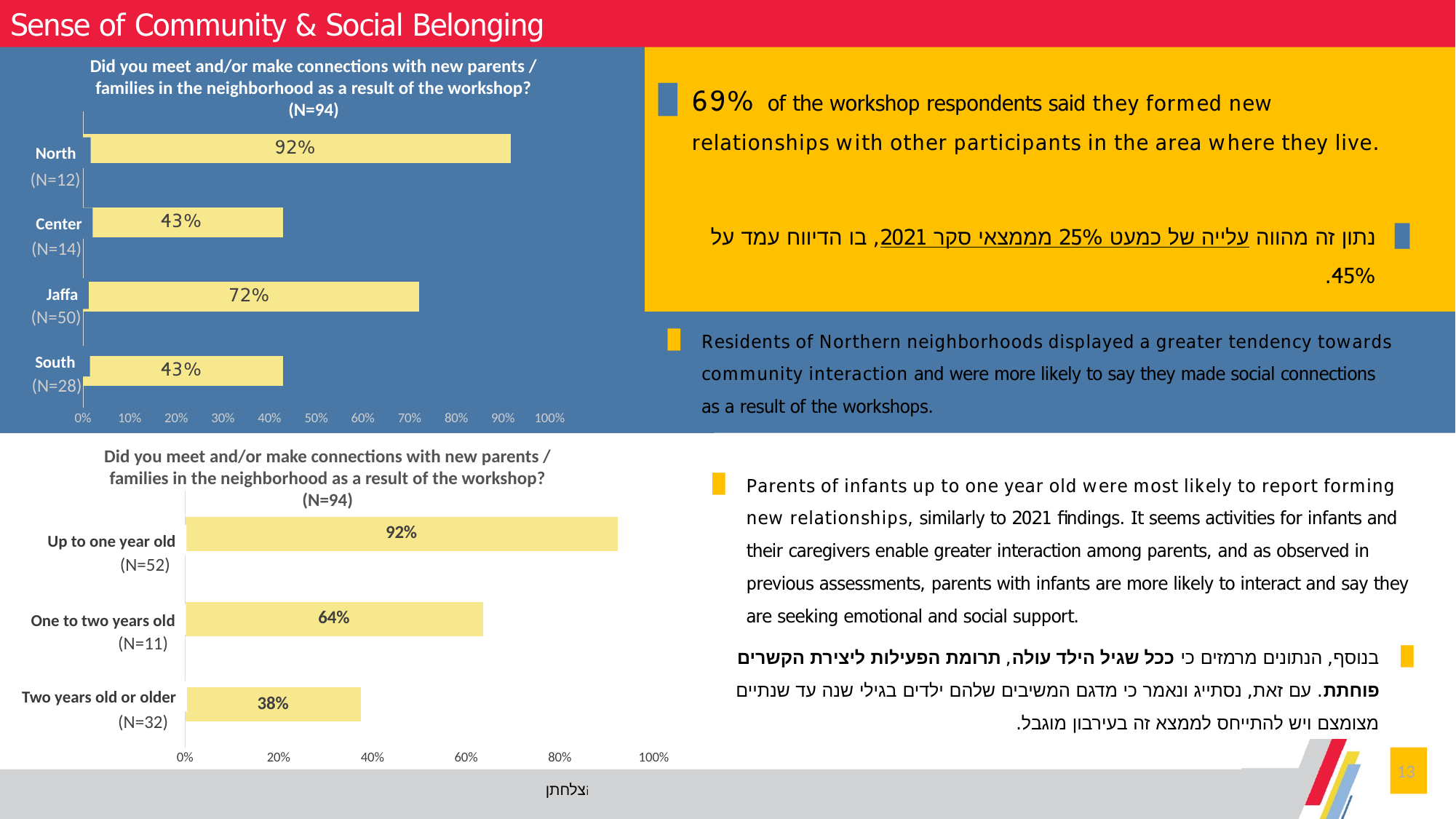

Sense of Community & Social Belonging

Did you meet and/or make connections with new parents / families in the neighborhood as a result of the workshop?
(N=94)

69% of the workshop respondents said they formed new relationships with other participants in the area where they live.

נתון זה מהווה עלייה של כמעט 25% מממצאי סקר 2021, בו הדיווח עמד על 45%.

### Chart

| Category | האם בעקבות הסדנה יצרת קשרים ו/או הכרת הורים/משפחות חדשות בשכונה? |
|---|---|
| דרום | 0.42857142857142855 |
| יפו | 0.72 |
| מרכז | 0.42857142857142855 |
| צפון | 0.9166666666666666 |
North
(N=12)
Center
(N=14)
Jaffa
(N=50)

Residents of Northern neighborhoods displayed a greater tendency towards community interaction and were more likely to say they made social connections as a result of the workshops.
South
(N=28)

Did you meet and/or make connections with new parents / families in the neighborhood as a result of the workshop?
(N=94)

Parents of infants up to one year old were most likely to report forming new relationships, similarly to 2021 findings. It seems activities for infants and their caregivers enable greater interaction among parents, and as observed in previous assessments, parents with infants are more likely to interact and say they are seeking emotional and social support.
בנוסף, הנתונים מרמזים כי ככל שגיל הילד עולה, תרומת הפעילות ליצירת הקשרים פוחתת. עם זאת, נסתייג ונאמר כי מדגם המשיבים שלהם ילדים בגילי שנה עד שנתיים מצומצם ויש להתייחס לממצא זה בעירבון מוגבל.

### Chart

| Category | האם בעקבות הסדנה יצרת קשרים ו/או הכרת הורים/משפחות חדשות בשכונה? |
|---|---|
| שנתיים ומעלה | 0.375 |
| שנה עד שנתיים | 0.6363636363636364 |
| עד שנה | 0.9230769230769231 |
Up to one year old
(N=52)
One to two years old
(N=11)
Two years old or older
(N=32)
13